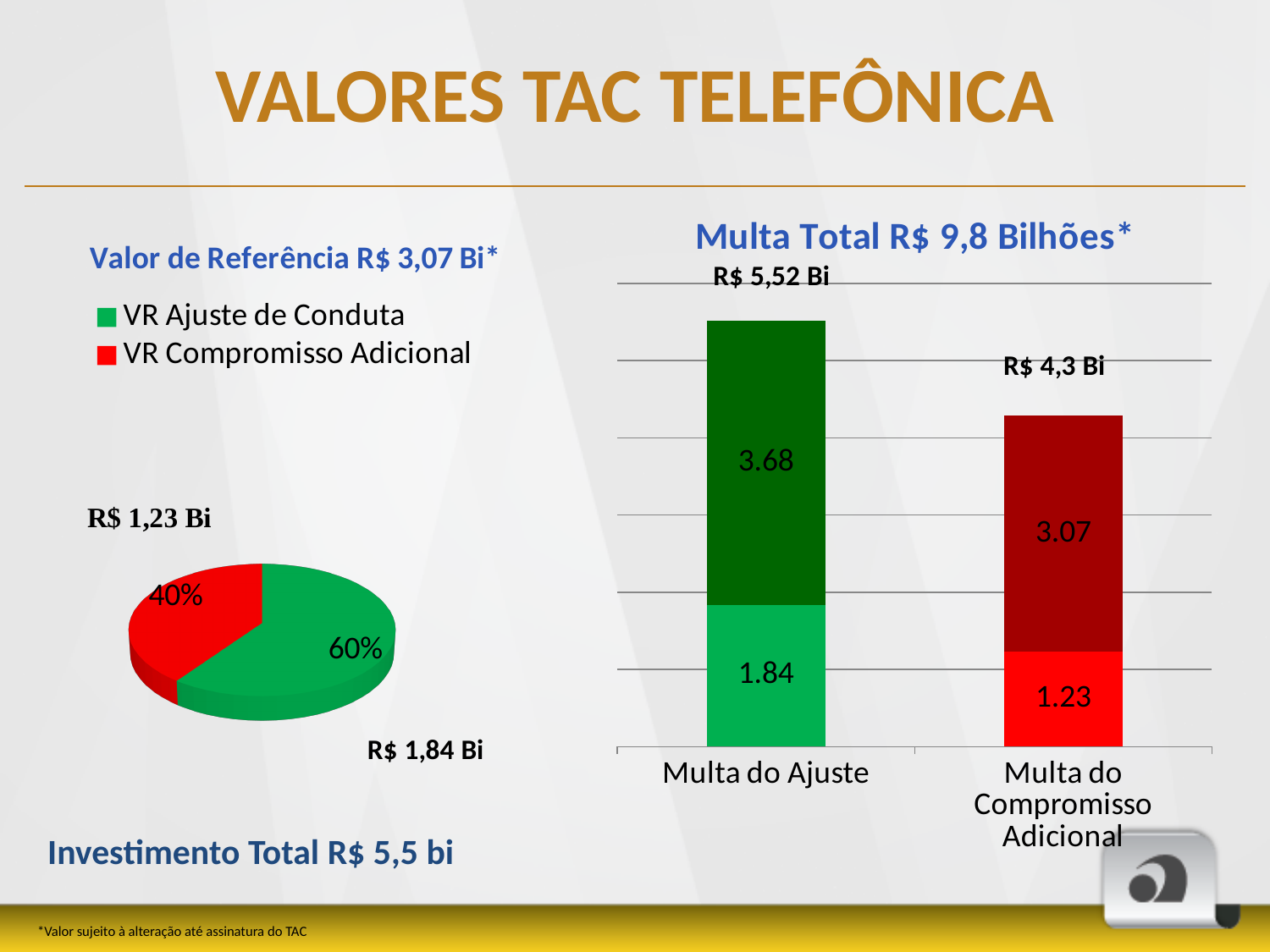

# VALORES TAC TELEFÔNICA

### Chart: Multa Total R$ 9,8 Bilhões*

| Category | Multa VR | Multas Diárias |
|---|---|---|
| Multa do Ajuste | 1.839 | 3.678 |
| Multa do Compromisso Adicional | 1.226 | 3.065 |

[unsupported chart]

Investimento Total R$ 5,5 bi
*Valor sujeito à alteração até assinatura do TAC